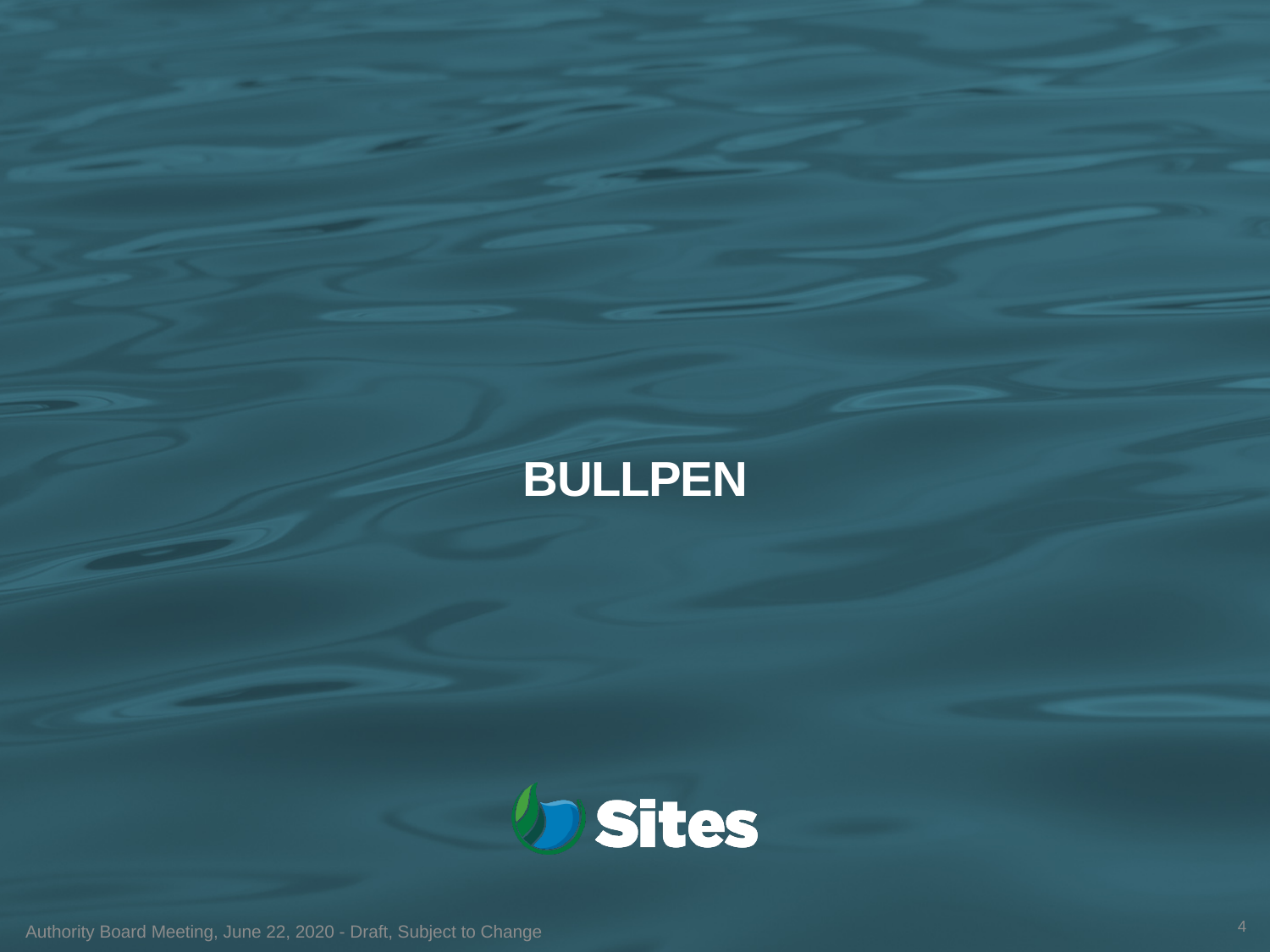

# bullpen
4
Authority Board Meeting, June 22, 2020 - Draft, Subject to Change